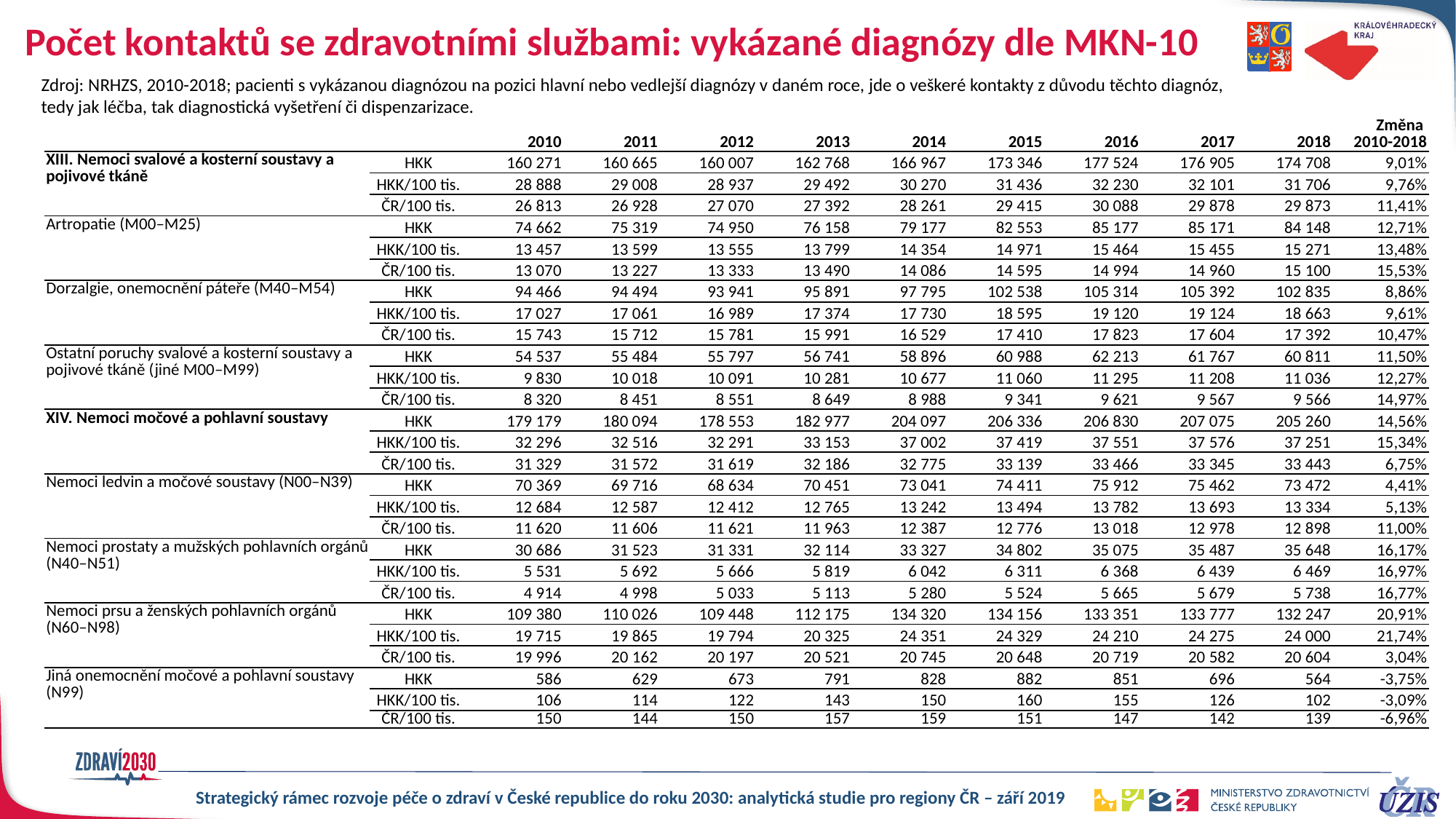

# Počet kontaktů se zdravotními službami: vykázané diagnózy dle MKN-10
Zdroj: NRHZS, 2010-2018; pacienti s vykázanou diagnózou na pozici hlavní nebo vedlejší diagnózy v daném roce, jde o veškeré kontakty z důvodu těchto diagnóz, tedy jak léčba, tak diagnostická vyšetření či dispenzarizace.
|  |  | 2010 | 2011 | 2012 | 2013 | 2014 | 2015 | 2016 | 2017 | 2018 | Změna 2010-2018 |
| --- | --- | --- | --- | --- | --- | --- | --- | --- | --- | --- | --- |
| XIII. Nemoci svalové a kosterní soustavy a pojivové tkáně | HKK | 160 271 | 160 665 | 160 007 | 162 768 | 166 967 | 173 346 | 177 524 | 176 905 | 174 708 | 9,01% |
|  | HKK/100 tis. | 28 888 | 29 008 | 28 937 | 29 492 | 30 270 | 31 436 | 32 230 | 32 101 | 31 706 | 9,76% |
|  | ČR/100 tis. | 26 813 | 26 928 | 27 070 | 27 392 | 28 261 | 29 415 | 30 088 | 29 878 | 29 873 | 11,41% |
| Artropatie (M00–M25) | HKK | 74 662 | 75 319 | 74 950 | 76 158 | 79 177 | 82 553 | 85 177 | 85 171 | 84 148 | 12,71% |
|  | HKK/100 tis. | 13 457 | 13 599 | 13 555 | 13 799 | 14 354 | 14 971 | 15 464 | 15 455 | 15 271 | 13,48% |
|  | ČR/100 tis. | 13 070 | 13 227 | 13 333 | 13 490 | 14 086 | 14 595 | 14 994 | 14 960 | 15 100 | 15,53% |
| Dorzalgie, onemocnění páteře (M40–M54) | HKK | 94 466 | 94 494 | 93 941 | 95 891 | 97 795 | 102 538 | 105 314 | 105 392 | 102 835 | 8,86% |
|  | HKK/100 tis. | 17 027 | 17 061 | 16 989 | 17 374 | 17 730 | 18 595 | 19 120 | 19 124 | 18 663 | 9,61% |
|  | ČR/100 tis. | 15 743 | 15 712 | 15 781 | 15 991 | 16 529 | 17 410 | 17 823 | 17 604 | 17 392 | 10,47% |
| Ostatní poruchy svalové a kosterní soustavy a pojivové tkáně (jiné M00–M99) | HKK | 54 537 | 55 484 | 55 797 | 56 741 | 58 896 | 60 988 | 62 213 | 61 767 | 60 811 | 11,50% |
|  | HKK/100 tis. | 9 830 | 10 018 | 10 091 | 10 281 | 10 677 | 11 060 | 11 295 | 11 208 | 11 036 | 12,27% |
|  | ČR/100 tis. | 8 320 | 8 451 | 8 551 | 8 649 | 8 988 | 9 341 | 9 621 | 9 567 | 9 566 | 14,97% |
| XIV. Nemoci močové a pohlavní soustavy | HKK | 179 179 | 180 094 | 178 553 | 182 977 | 204 097 | 206 336 | 206 830 | 207 075 | 205 260 | 14,56% |
|  | HKK/100 tis. | 32 296 | 32 516 | 32 291 | 33 153 | 37 002 | 37 419 | 37 551 | 37 576 | 37 251 | 15,34% |
|  | ČR/100 tis. | 31 329 | 31 572 | 31 619 | 32 186 | 32 775 | 33 139 | 33 466 | 33 345 | 33 443 | 6,75% |
| Nemoci ledvin a močové soustavy (N00–N39) | HKK | 70 369 | 69 716 | 68 634 | 70 451 | 73 041 | 74 411 | 75 912 | 75 462 | 73 472 | 4,41% |
|  | HKK/100 tis. | 12 684 | 12 587 | 12 412 | 12 765 | 13 242 | 13 494 | 13 782 | 13 693 | 13 334 | 5,13% |
|  | ČR/100 tis. | 11 620 | 11 606 | 11 621 | 11 963 | 12 387 | 12 776 | 13 018 | 12 978 | 12 898 | 11,00% |
| Nemoci prostaty a mužských pohlavních orgánů (N40–N51) | HKK | 30 686 | 31 523 | 31 331 | 32 114 | 33 327 | 34 802 | 35 075 | 35 487 | 35 648 | 16,17% |
|  | HKK/100 tis. | 5 531 | 5 692 | 5 666 | 5 819 | 6 042 | 6 311 | 6 368 | 6 439 | 6 469 | 16,97% |
|  | ČR/100 tis. | 4 914 | 4 998 | 5 033 | 5 113 | 5 280 | 5 524 | 5 665 | 5 679 | 5 738 | 16,77% |
| Nemoci prsu a ženských pohlavních orgánů (N60–N98) | HKK | 109 380 | 110 026 | 109 448 | 112 175 | 134 320 | 134 156 | 133 351 | 133 777 | 132 247 | 20,91% |
|  | HKK/100 tis. | 19 715 | 19 865 | 19 794 | 20 325 | 24 351 | 24 329 | 24 210 | 24 275 | 24 000 | 21,74% |
|  | ČR/100 tis. | 19 996 | 20 162 | 20 197 | 20 521 | 20 745 | 20 648 | 20 719 | 20 582 | 20 604 | 3,04% |
| Jiná onemocnění močové a pohlavní soustavy (N99) | HKK | 586 | 629 | 673 | 791 | 828 | 882 | 851 | 696 | 564 | -3,75% |
|  | HKK/100 tis. | 106 | 114 | 122 | 143 | 150 | 160 | 155 | 126 | 102 | -3,09% |
|  | ČR/100 tis. | 150 | 144 | 150 | 157 | 159 | 151 | 147 | 142 | 139 | -6,96% |